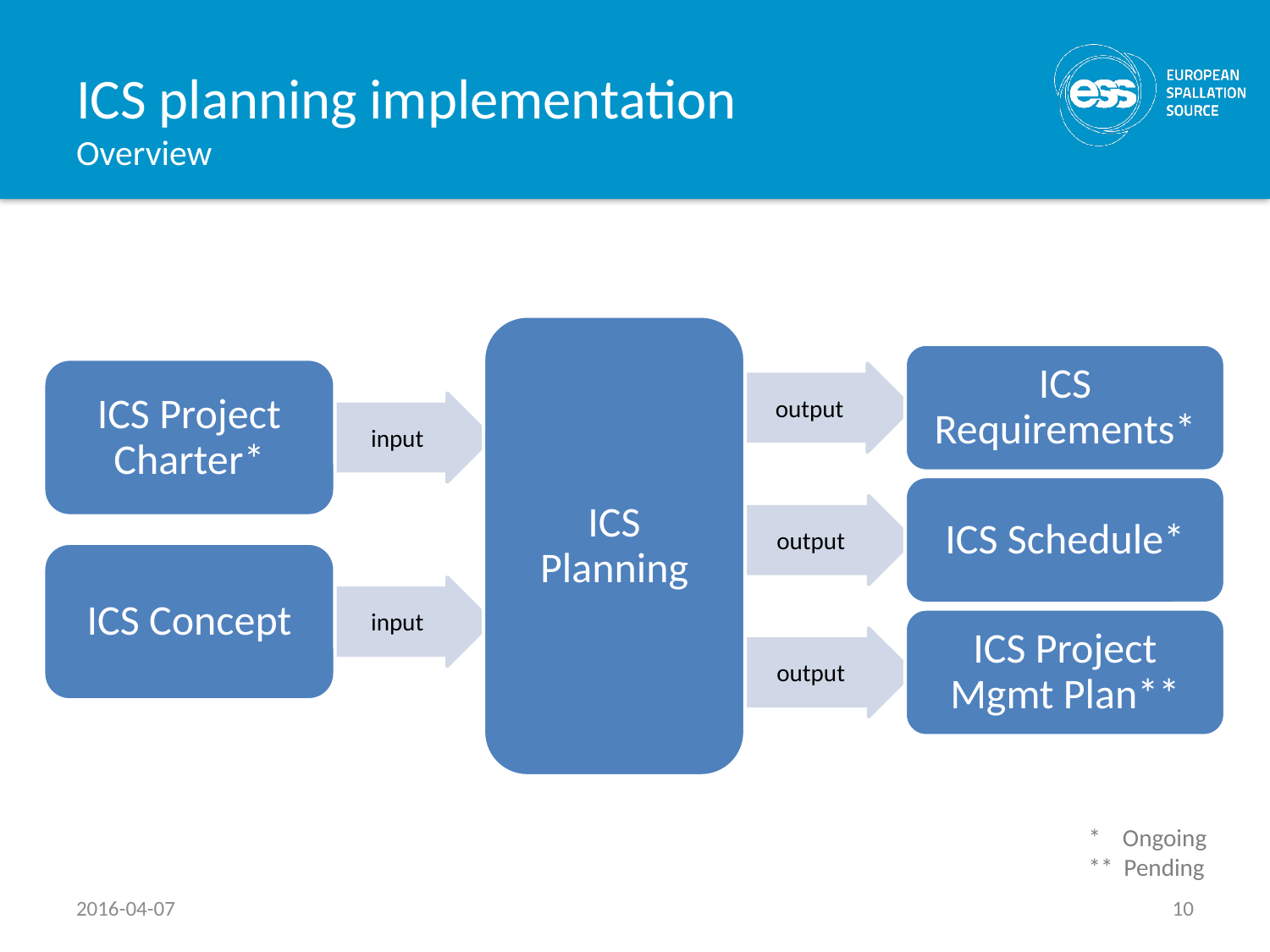

# ICS planning implementation Overview

ICS Planning

ICS Requirements*

ICS Project Charter*

output

input

ICS Schedule*

output

ICS Concept

input

ICS Project Mgmt Plan**

output
*    Ongoing
**  Pending
2016-04-07
10